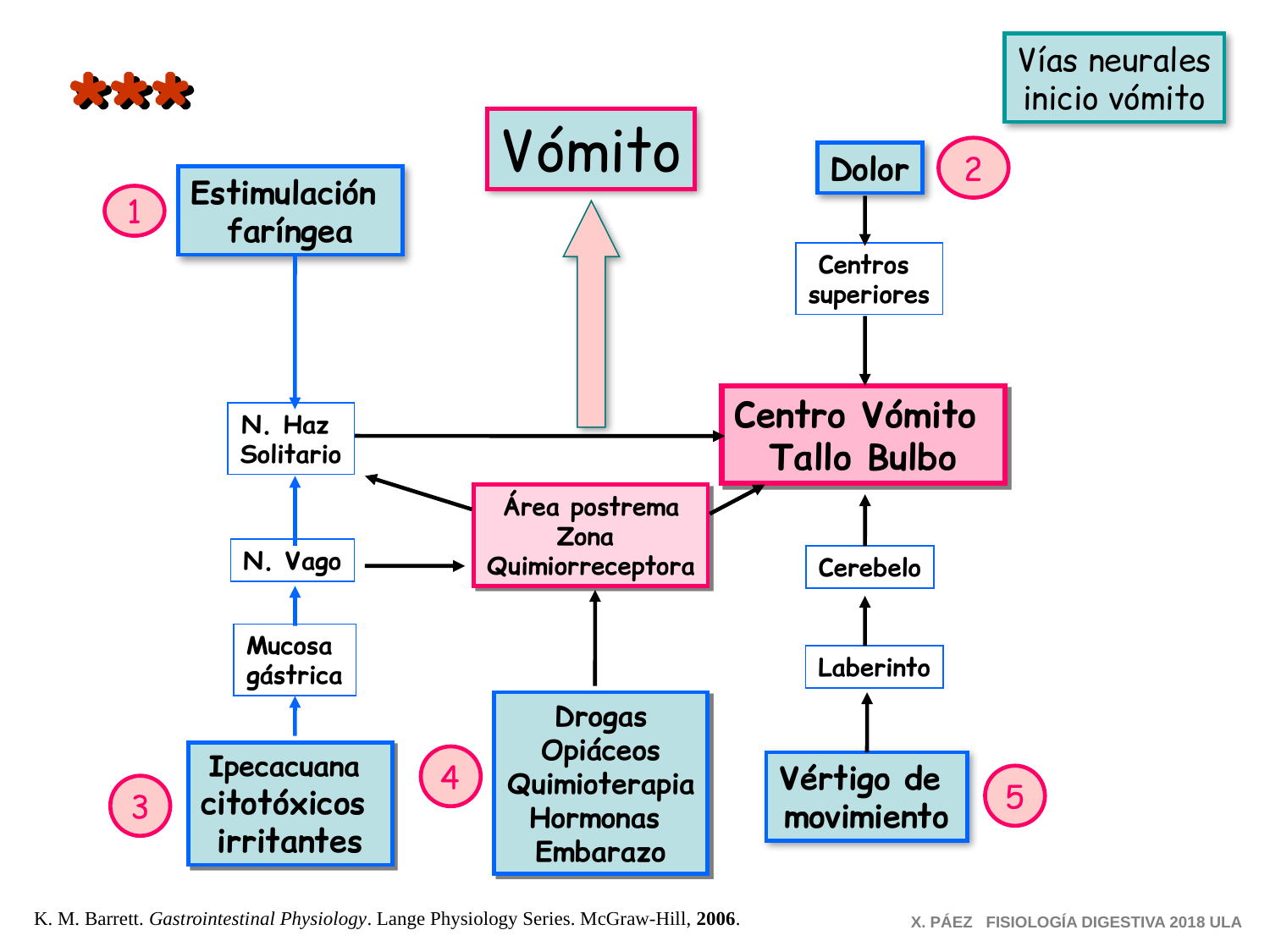

Vías neurales
inicio vómito
***

Vómito
2
Dolor
Estimulación
faríngea
1

Centros
superiores

Centro Vómito
Tallo Bulbo
N. Haz
Solitario

Área postrema
Zona
Quimiorreceptora

N. Vago
Cerebelo

Mucosa
gástrica
Laberinto
Drogas
Opiáceos
Quimioterapia
Hormonas
Embarazo

Ipecacuana
citotóxicos
irritantes
4
Vértigo de
movimiento
5
3
K. M. Barrett. Gastrointestinal Physiology. Lange Physiology Series. McGraw-Hill, 2006.
X. PÁEZ   FISIOLOGÍA DIGESTIVA 2018 ULA